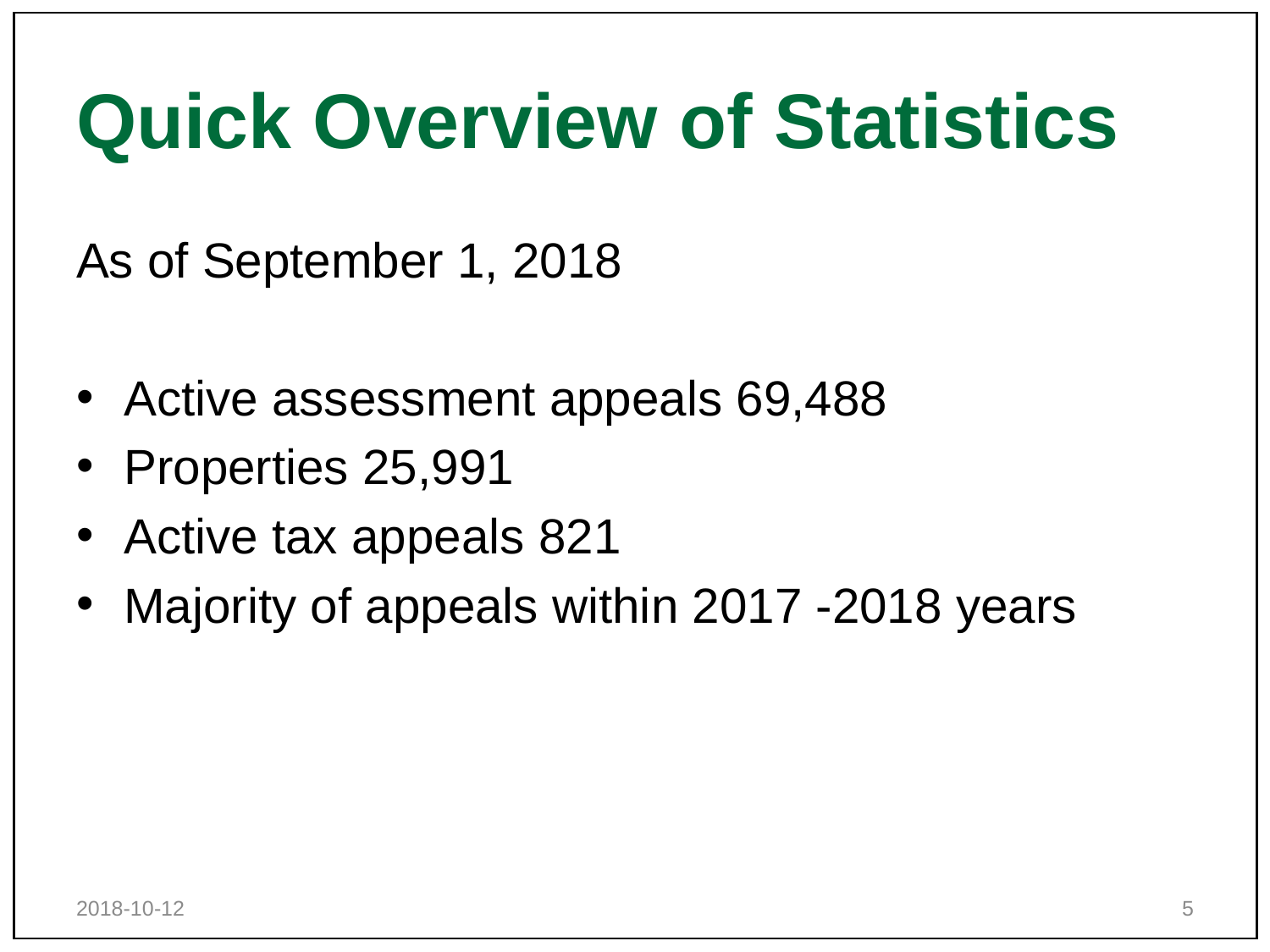

Environment and Land Tribunals Ontario
# Quick Overview of Statistics
As of September 1, 2018

Active assessment appeals 69,488
Properties 25,991
Active tax appeals 821
Majority of appeals within 2017 -2018 years
2018-10-12
5